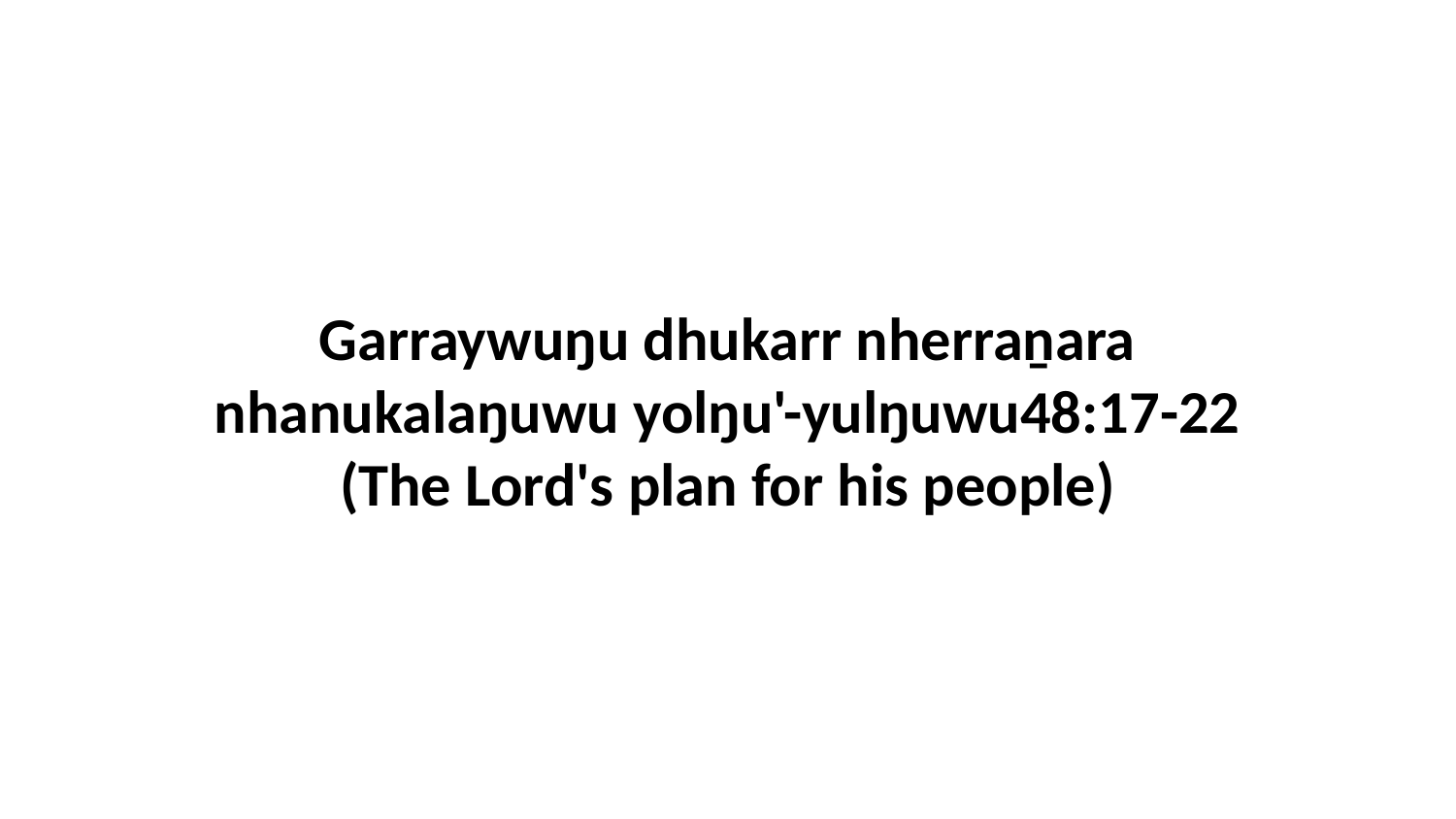

Garraywuŋu dhukarr nherraṉara nhanukalaŋuwu yolŋu'-yulŋuwu48:17-22 (The Lord's plan for his people)